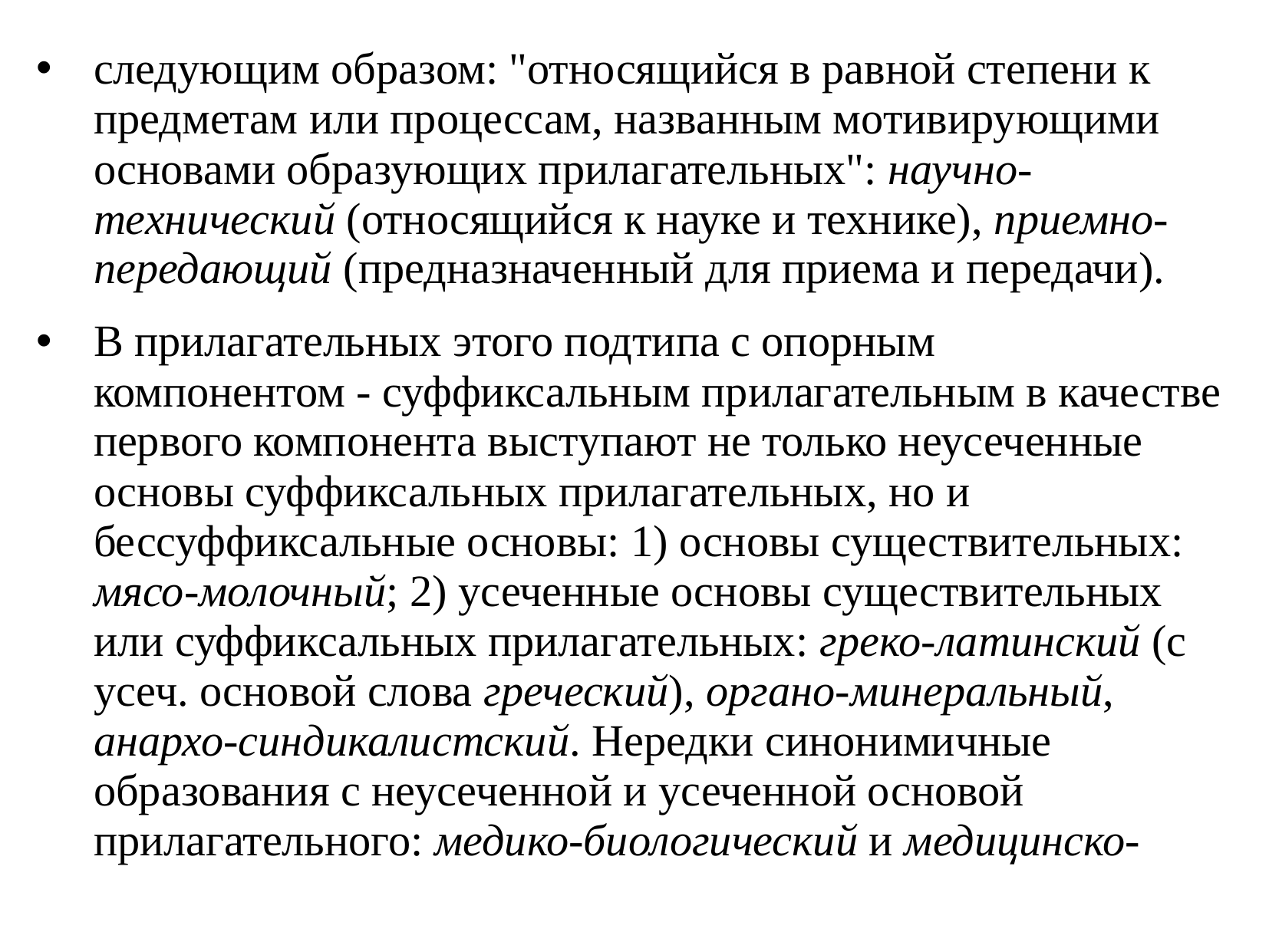

следующим образом: "относящийся в равной степени к предметам или процессам, названным мотивирующими основами образующих прилагательных": научно-технический (относящийся к науке и технике), приемно-передающий (предназначенный для приема и передачи).
В прилагательных этого подтипа с опорным компонентом - суффиксальным прилагательным в качестве первого компонента выступают не только неусеченные основы суффиксальных прилагательных, но и бессуффиксальные основы: 1) основы существительных: мясо-молочный; 2) усеченные основы существительных или суффиксальных прилагательных: греко-латинский (с усеч. основой слова греческий), органо-минеральный, анархо-синдикалистский. Нередки синонимичные образования с неусеченной и усеченной основой прилагательного: медико-биологический и медицинско-